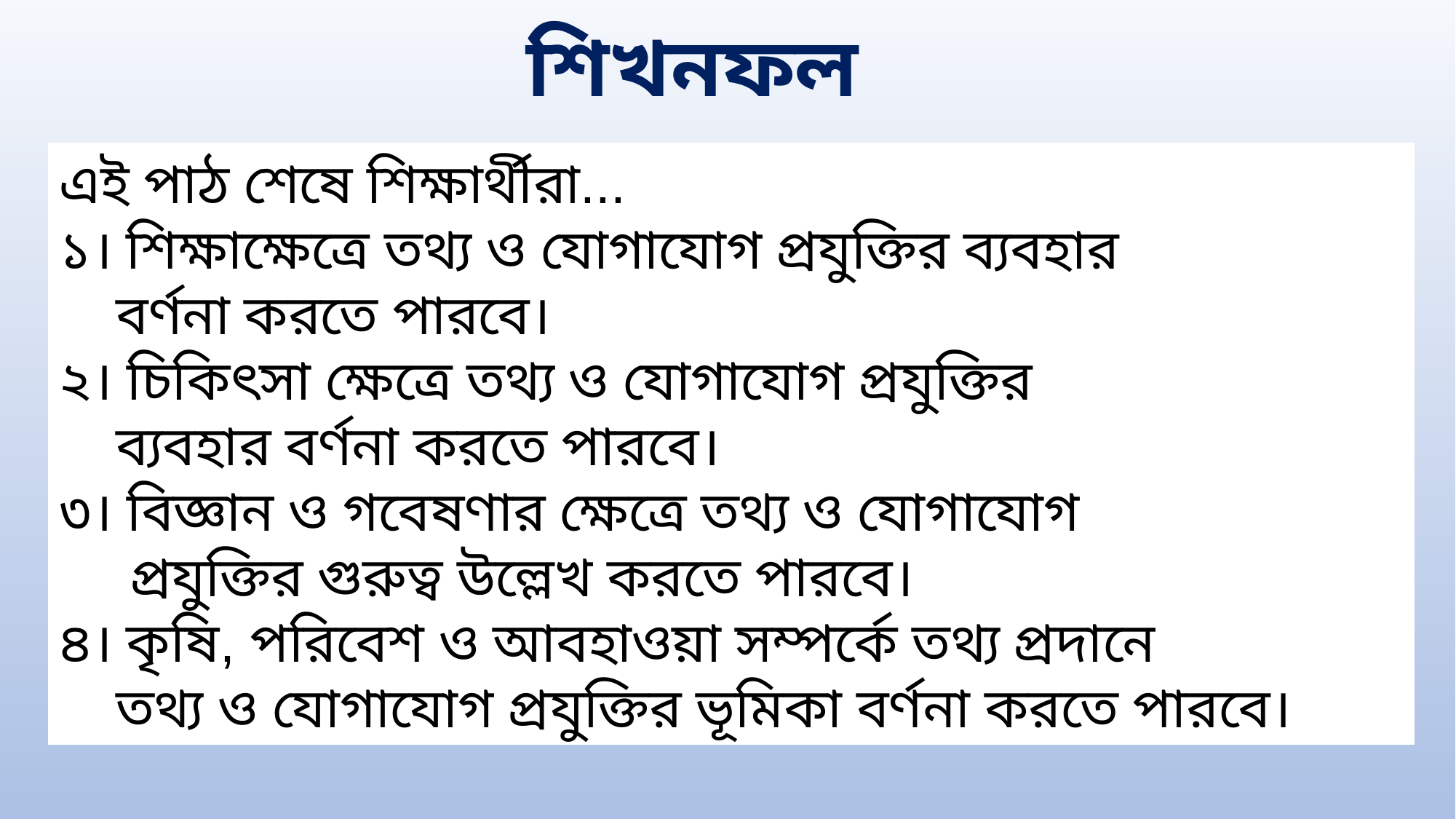

শিখনফল
এই পাঠ শেষে শিক্ষার্থীরা...
১। শিক্ষাক্ষেত্রে তথ্য ও যোগাযোগ প্রযুক্তির ব্যবহার
    বর্ণনা করতে পারবে।
২। চিকিৎসা ক্ষেত্রে তথ্য ও যোগাযোগ প্রযুক্তির
    ব্যবহার বর্ণনা করতে পারবে।
৩। বিজ্ঞান ও গবেষণার ক্ষেত্রে তথ্য ও যোগাযোগ
     প্রযুক্তির গুরুত্ব উল্লেখ করতে পারবে।
৪। কৃষি, পরিবেশ ও আবহাওয়া সম্পর্কে তথ্য প্রদানে
    তথ্য ও যোগাযোগ প্রযুক্তির ভূমিকা বর্ণনা করতে পারবে।